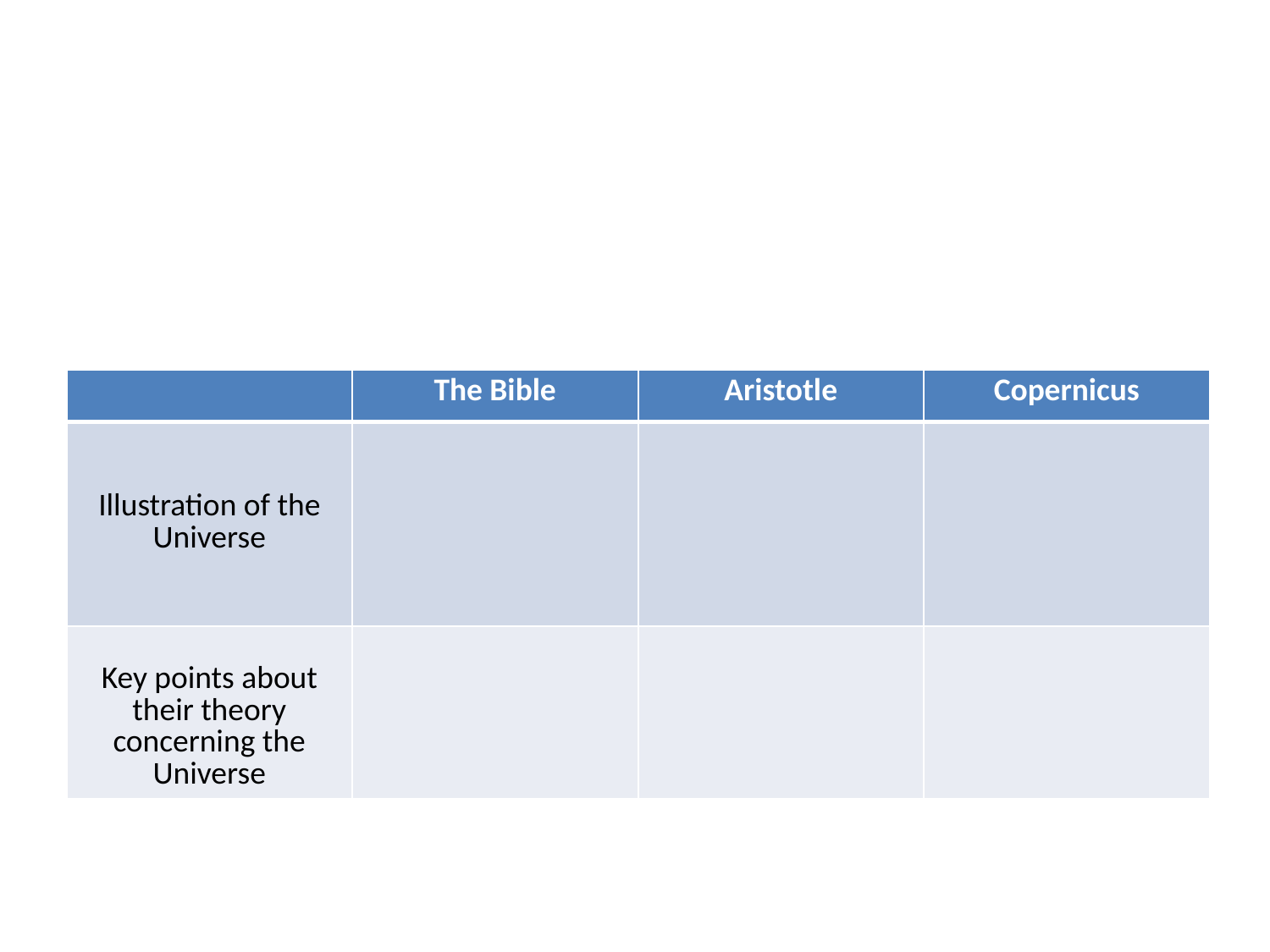

#
|  | The Bible | Aristotle | Copernicus |
| --- | --- | --- | --- |
| Illustration of the Universe |  |  |  |
| Key points about their theory concerning the Universe |  |  |  |